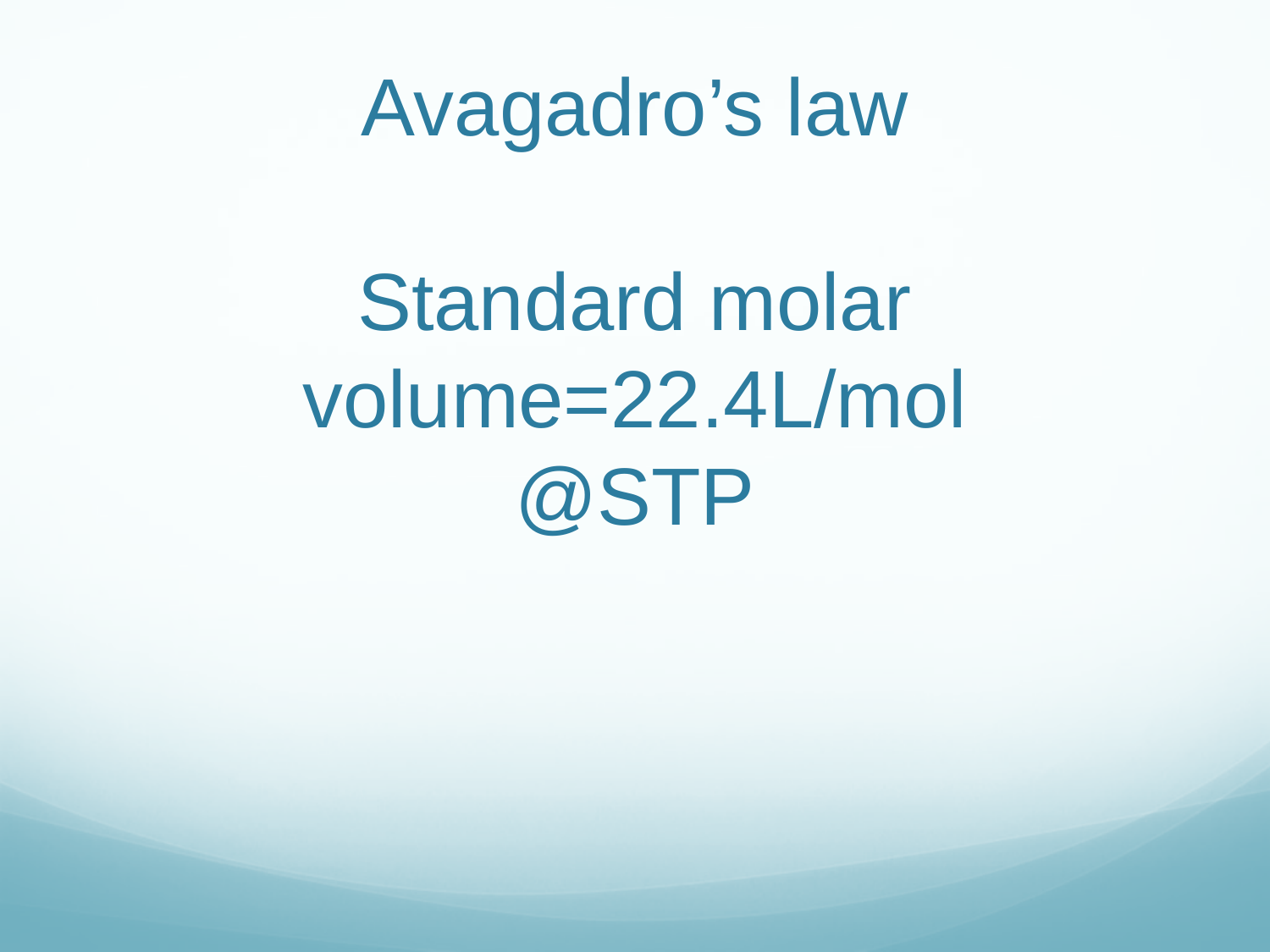

# Avagadro’s law Standard molar volume=22.4L/mol @STP